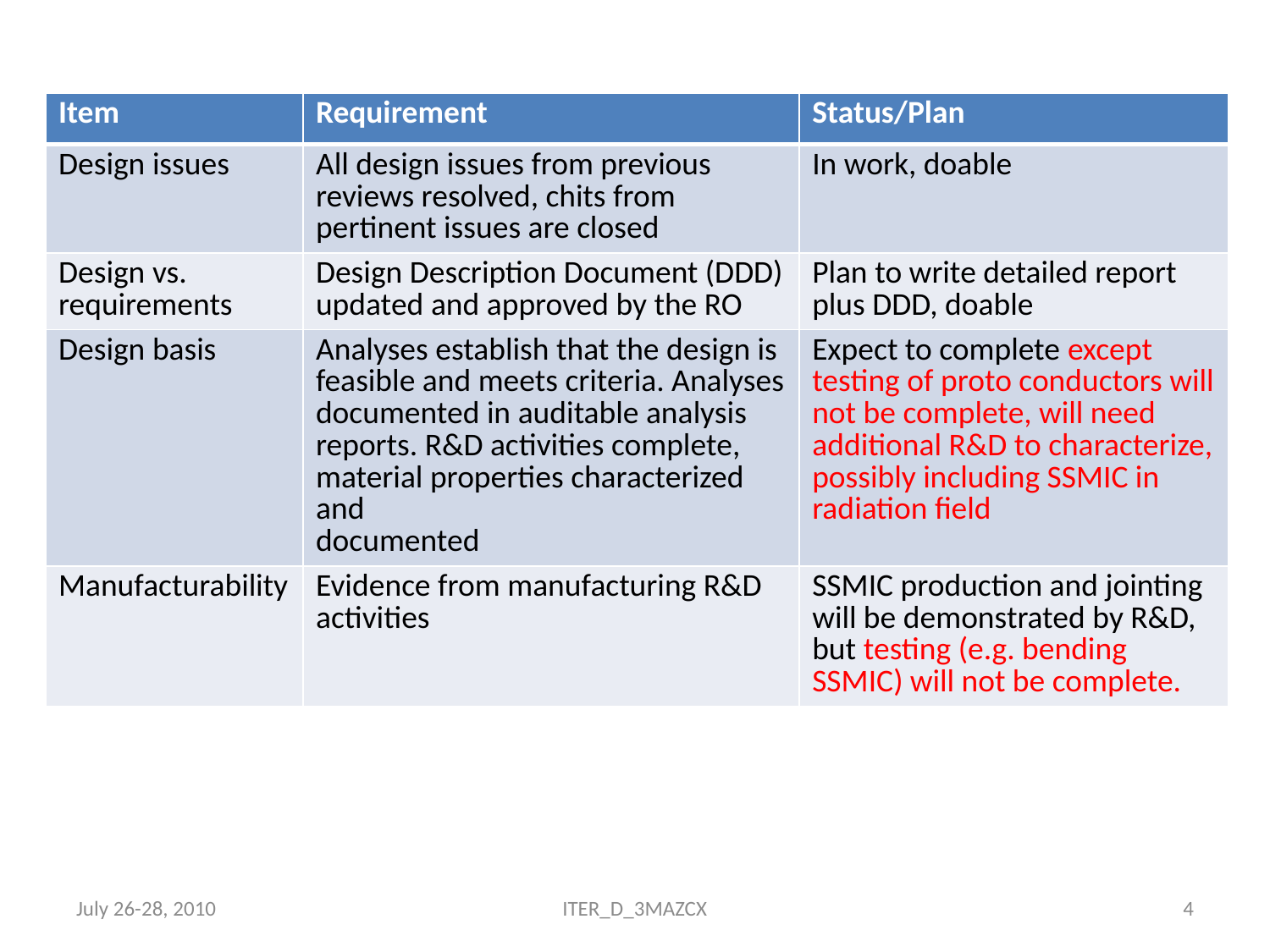

| Item | Requirement | Status/Plan |
| --- | --- | --- |
| Design issues | All design issues from previous reviews resolved, chits from pertinent issues are closed | In work, doable |
| Design vs. requirements | Design Description Document (DDD) updated and approved by the RO | Plan to write detailed report plus DDD, doable |
| Design basis | Analyses establish that the design is feasible and meets criteria. Analyses documented in auditable analysis reports. R&D activities complete, material properties characterized and documented | Expect to complete except testing of proto conductors will not be complete, will need additional R&D to characterize, possibly including SSMIC in radiation field |
| Manufacturability | Evidence from manufacturing R&D activities | SSMIC production and jointing will be demonstrated by R&D, but testing (e.g. bending SSMIC) will not be complete. |
July 26-28, 2010
ITER_D_3MAZCX
4